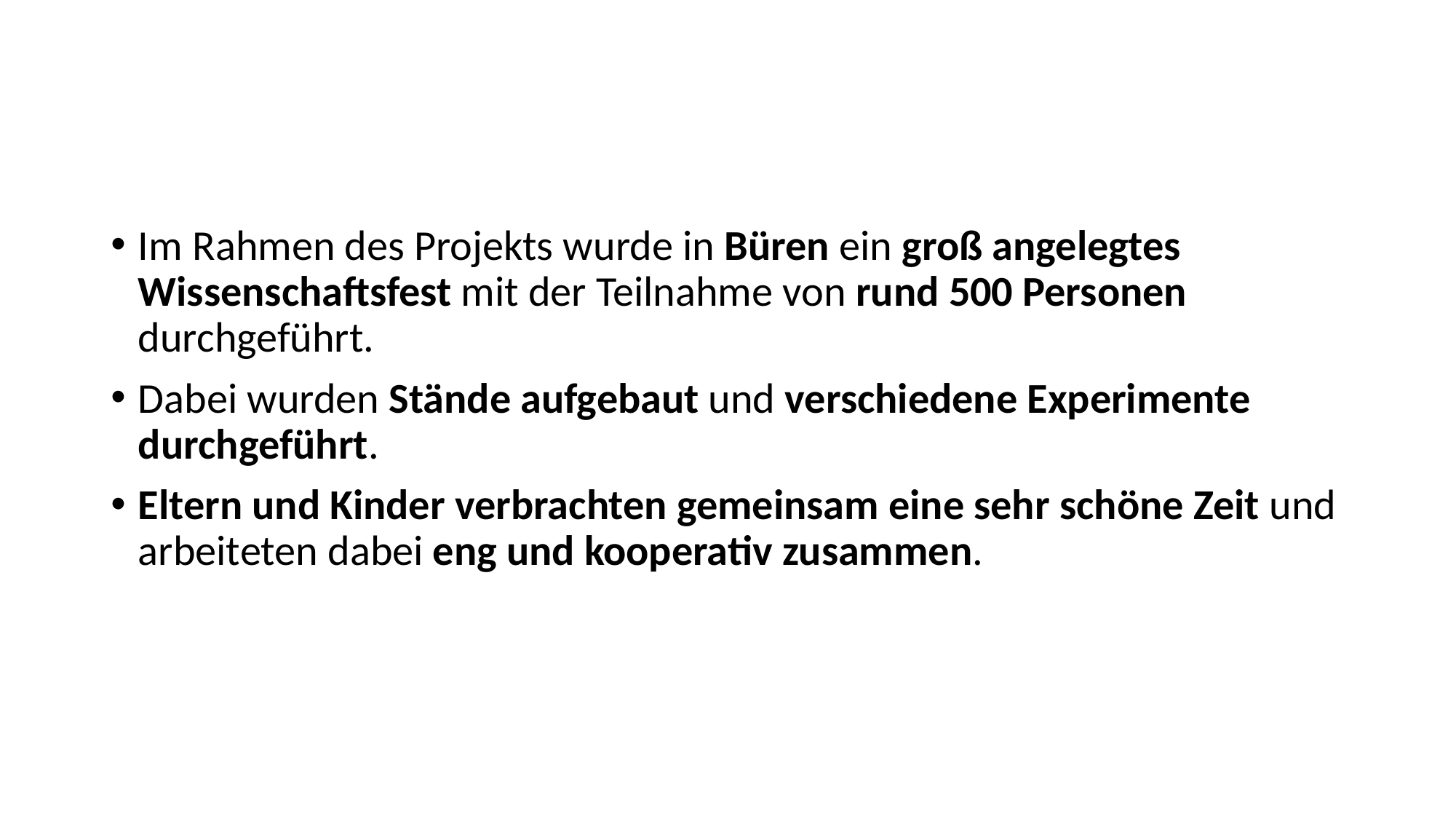

Im Rahmen des Projekts wurde in Büren ein groß angelegtes Wissenschaftsfest mit der Teilnahme von rund 500 Personen durchgeführt.
Dabei wurden Stände aufgebaut und verschiedene Experimente durchgeführt.
Eltern und Kinder verbrachten gemeinsam eine sehr schöne Zeit und arbeiteten dabei eng und kooperativ zusammen.